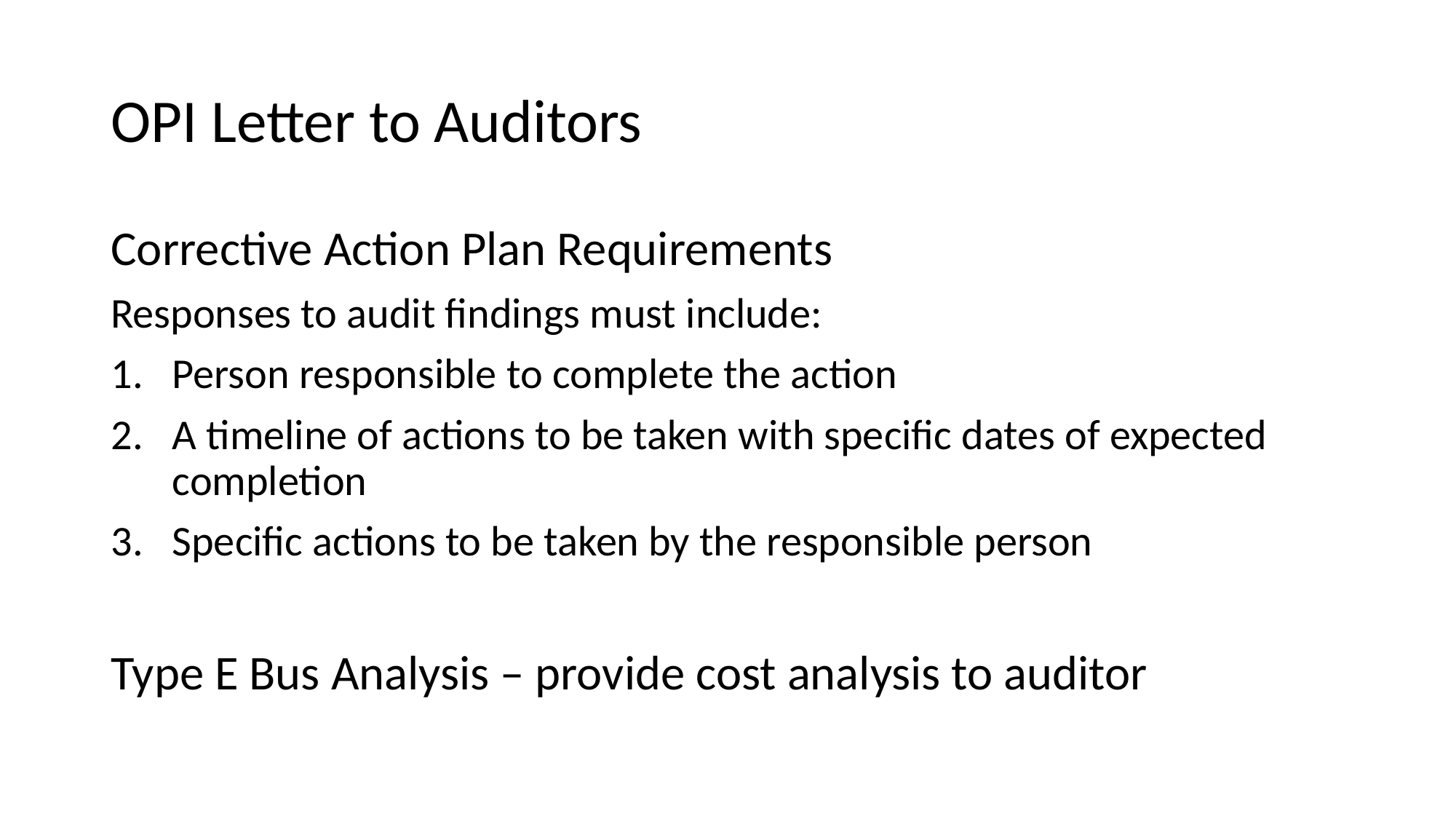

# OPI Letter to Auditors
Corrective Action Plan Requirements
Responses to audit findings must include:
Person responsible to complete the action
A timeline of actions to be taken with specific dates of expected completion
Specific actions to be taken by the responsible person

Type E Bus Analysis – provide cost analysis to auditor